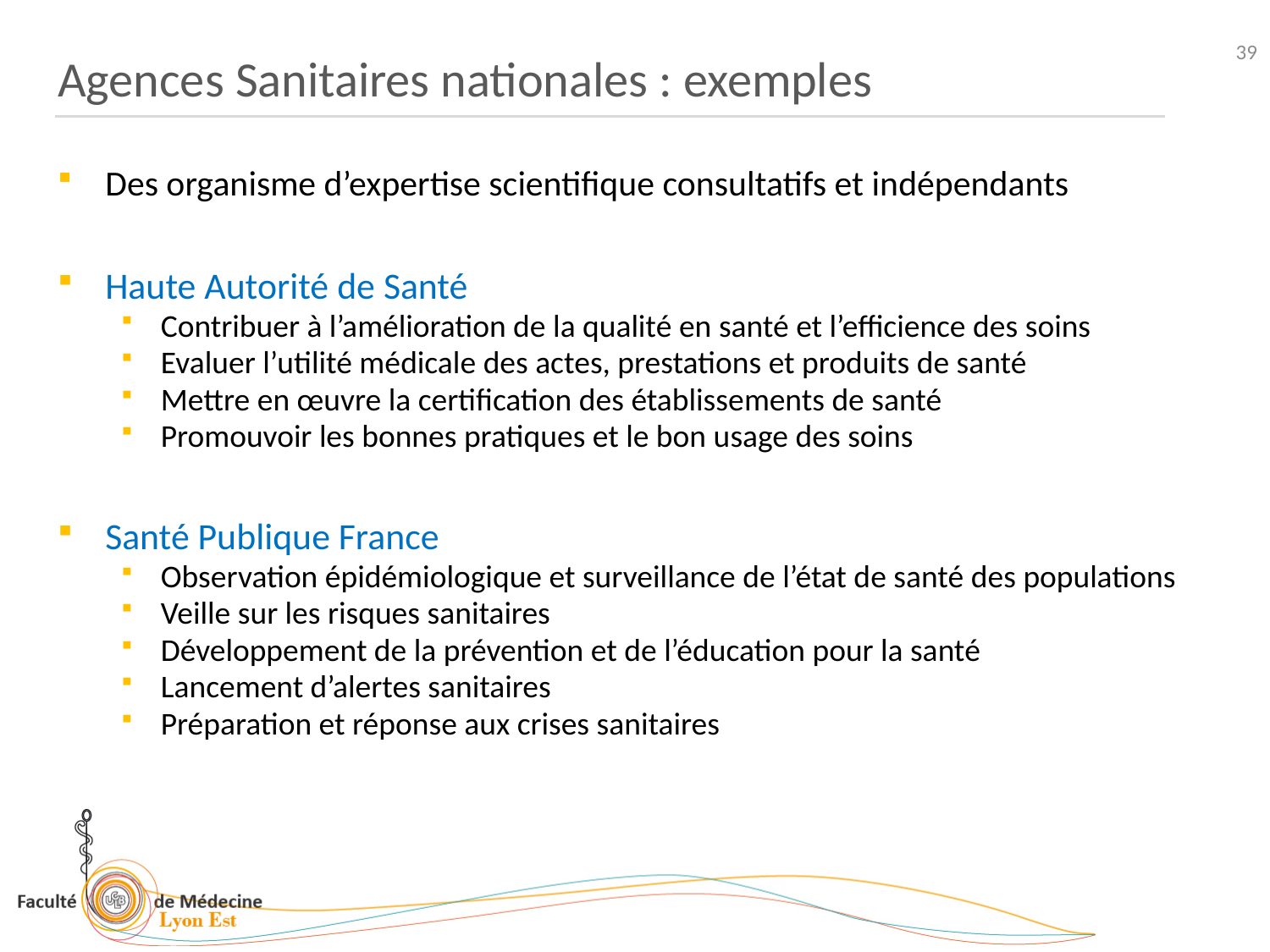

39
Agences Sanitaires nationales : exemples
Des organisme d’expertise scientifique consultatifs et indépendants

Haute Autorité de Santé
Contribuer à l’amélioration de la qualité en santé et l’efficience des soins
Evaluer l’utilité médicale des actes, prestations et produits de santé
Mettre en œuvre la certification des établissements de santé
Promouvoir les bonnes pratiques et le bon usage des soins

Santé Publique France
Observation épidémiologique et surveillance de l’état de santé des populations
Veille sur les risques sanitaires
Développement de la prévention et de l’éducation pour la santé
Lancement d’alertes sanitaires
Préparation et réponse aux crises sanitaires